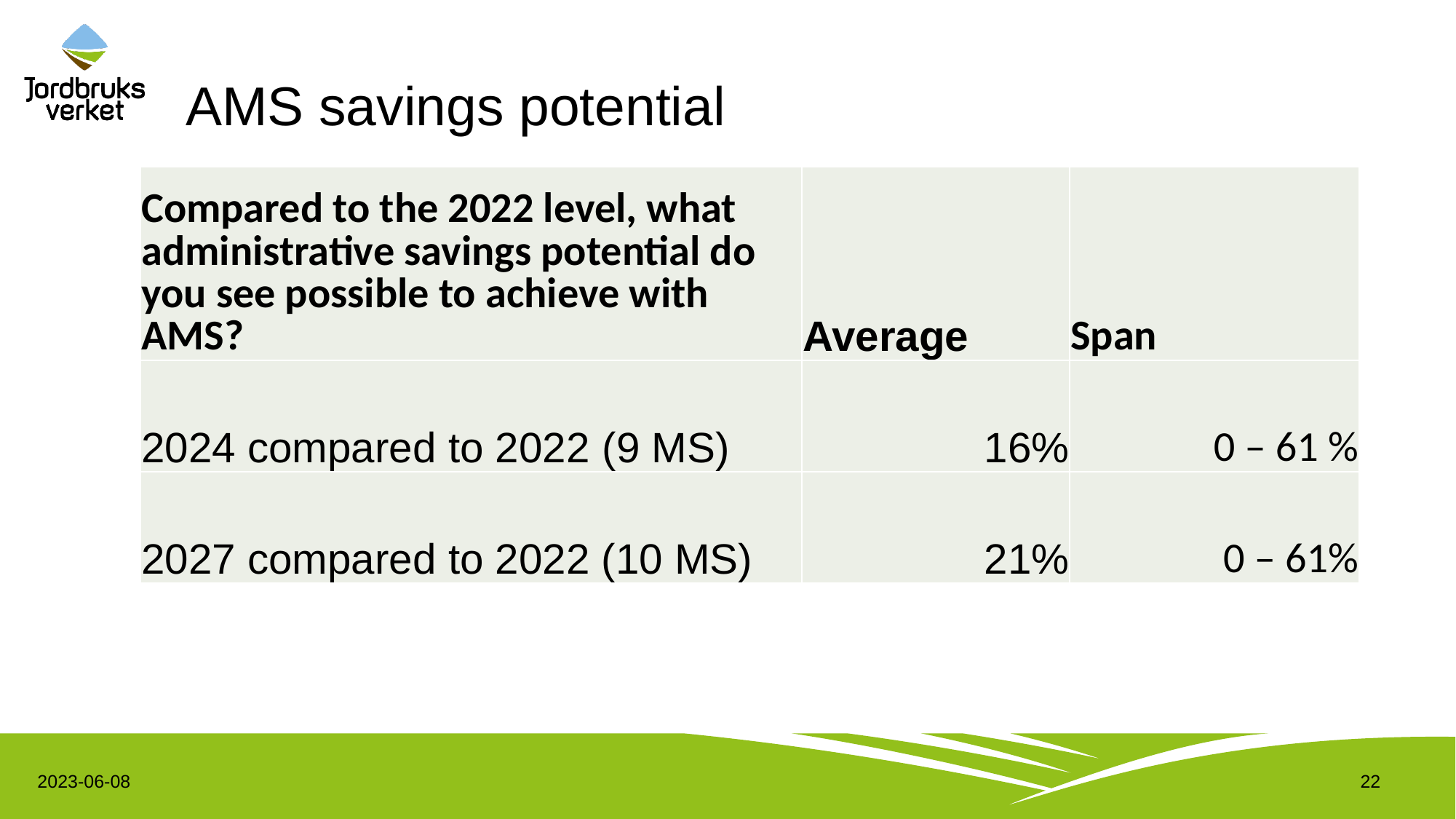

# AMS savings potential
| Compared to the 2022 level, what administrative savings potential do you see possible to achieve with AMS? | Average | Span |
| --- | --- | --- |
| 2024 compared to 2022 (9 MS) | 16% | 0 – 61 % |
| 2027 compared to 2022 (10 MS) | 21% | 0 – 61% |
2023-06-08
22